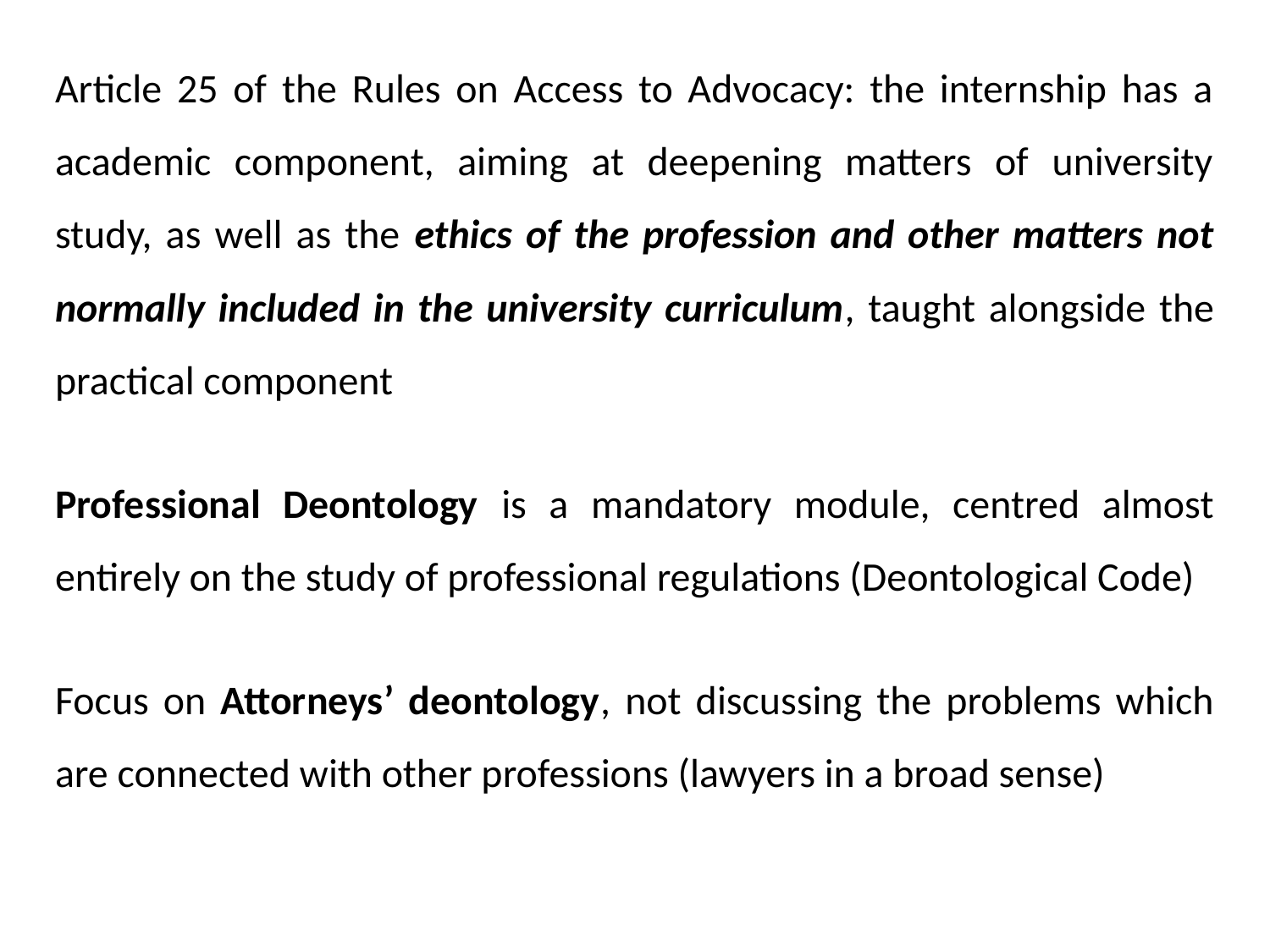

Article 25 of the Rules on Access to Advocacy: the internship has a academic component, aiming at deepening matters of university study, as well as the ethics of the profession and other matters not normally included in the university curriculum, taught alongside the practical component

Professional Deontology is a mandatory module, centred almost entirely on the study of professional regulations (Deontological Code)

Focus on Attorneys’ deontology, not discussing the problems which are connected with other professions (lawyers in a broad sense)